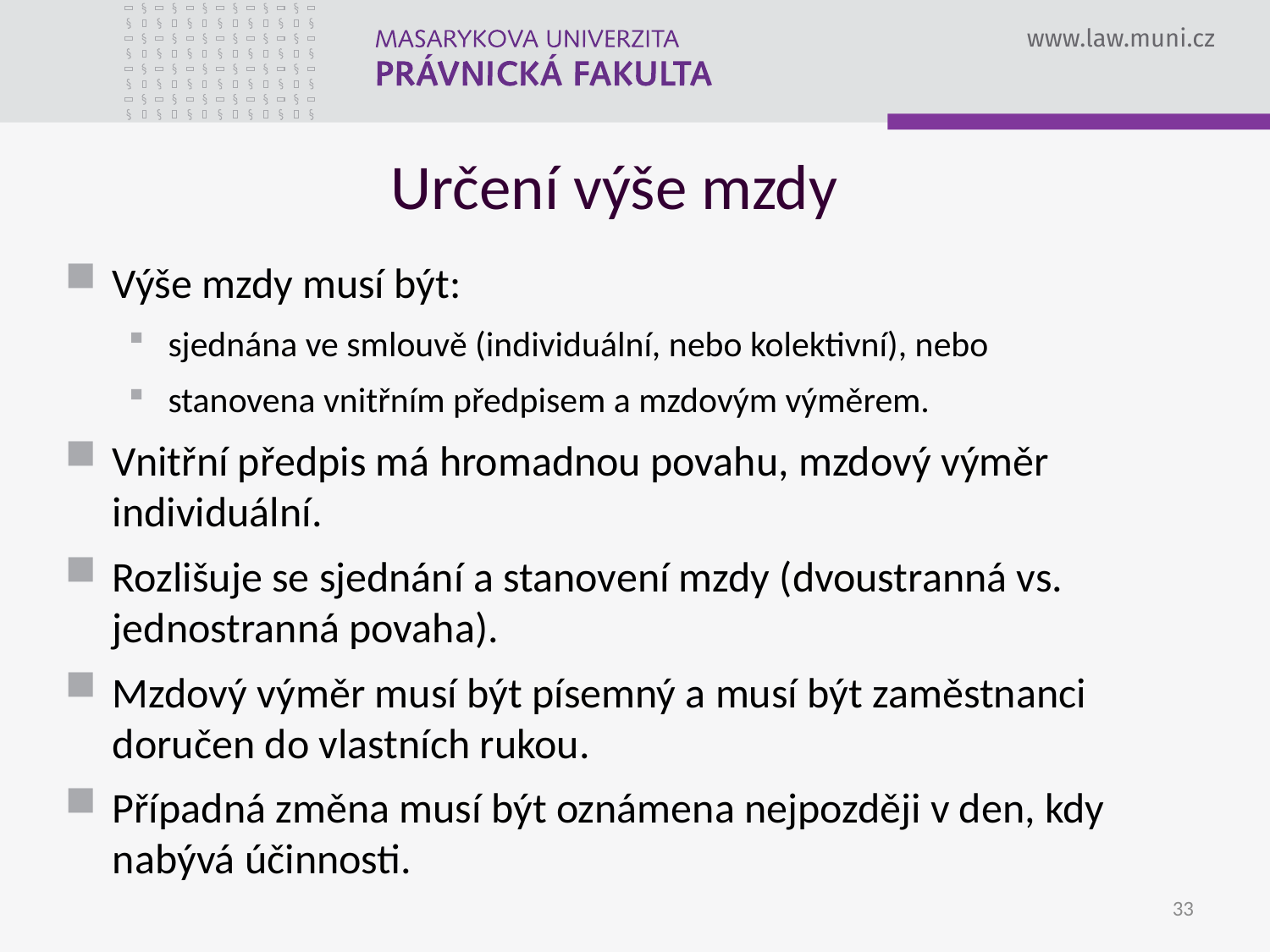

# Určení výše mzdy
Výše mzdy musí být:
sjednána ve smlouvě (individuální, nebo kolektivní), nebo
stanovena vnitřním předpisem a mzdovým výměrem.
Vnitřní předpis má hromadnou povahu, mzdový výměr individuální.
Rozlišuje se sjednání a stanovení mzdy (dvoustranná vs. jednostranná povaha).
Mzdový výměr musí být písemný a musí být zaměstnanci doručen do vlastních rukou.
Případná změna musí být oznámena nejpozději v den, kdy nabývá účinnosti.
33